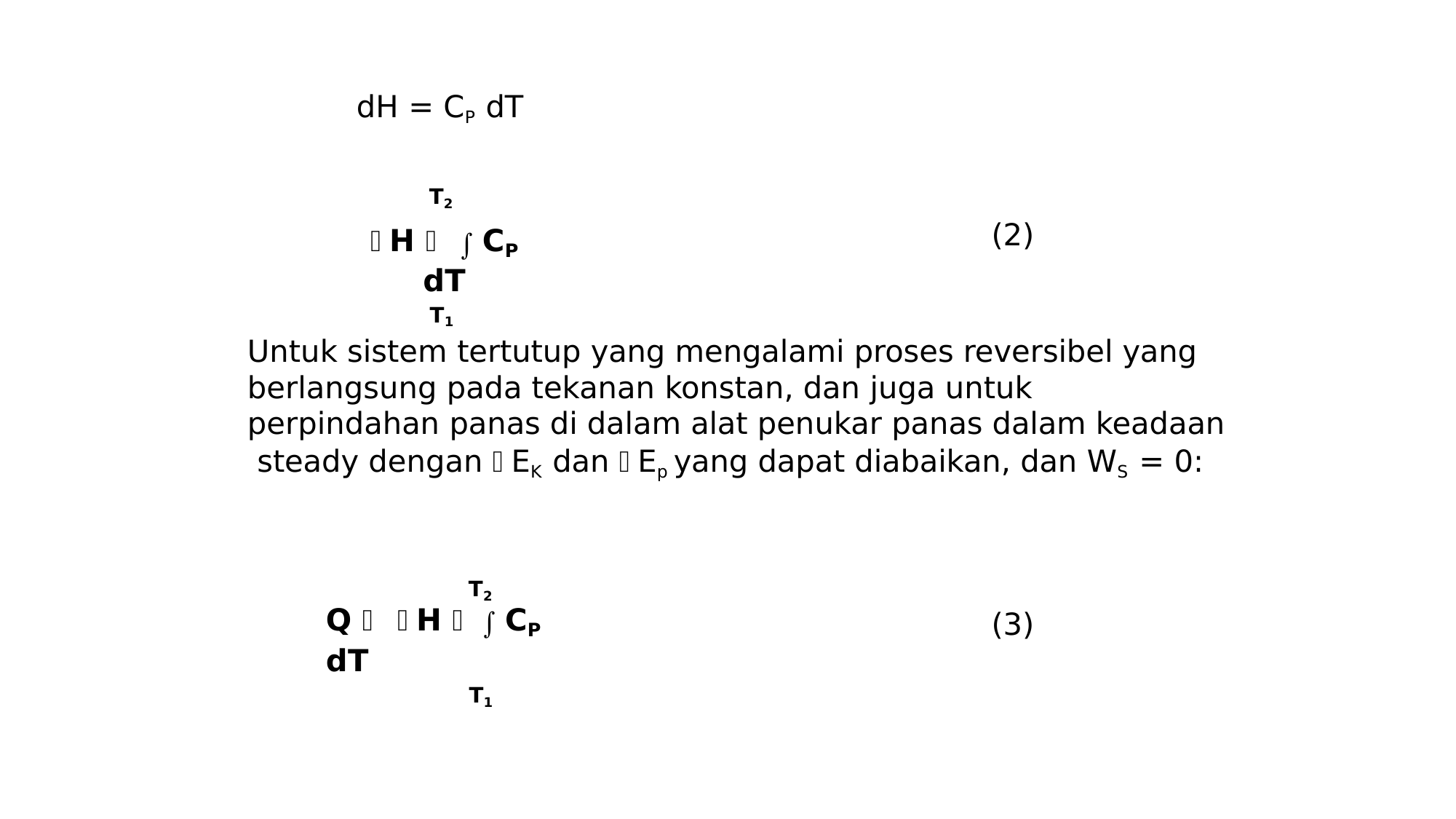

dH = CP dT
T2
# ΔH =	∫ CP dT
T1
(2)
Untuk sistem tertutup yang mengalami proses reversibel yang  berlangsung pada tekanan konstan, dan juga untuk  perpindahan panas di dalam alat penukar panas dalam keadaan  steady dengan ΔEK dan ΔEp yang dapat diabaikan, dan WS = 0:
T2
Q = ΔH =	∫ CP dT
T1
(3)